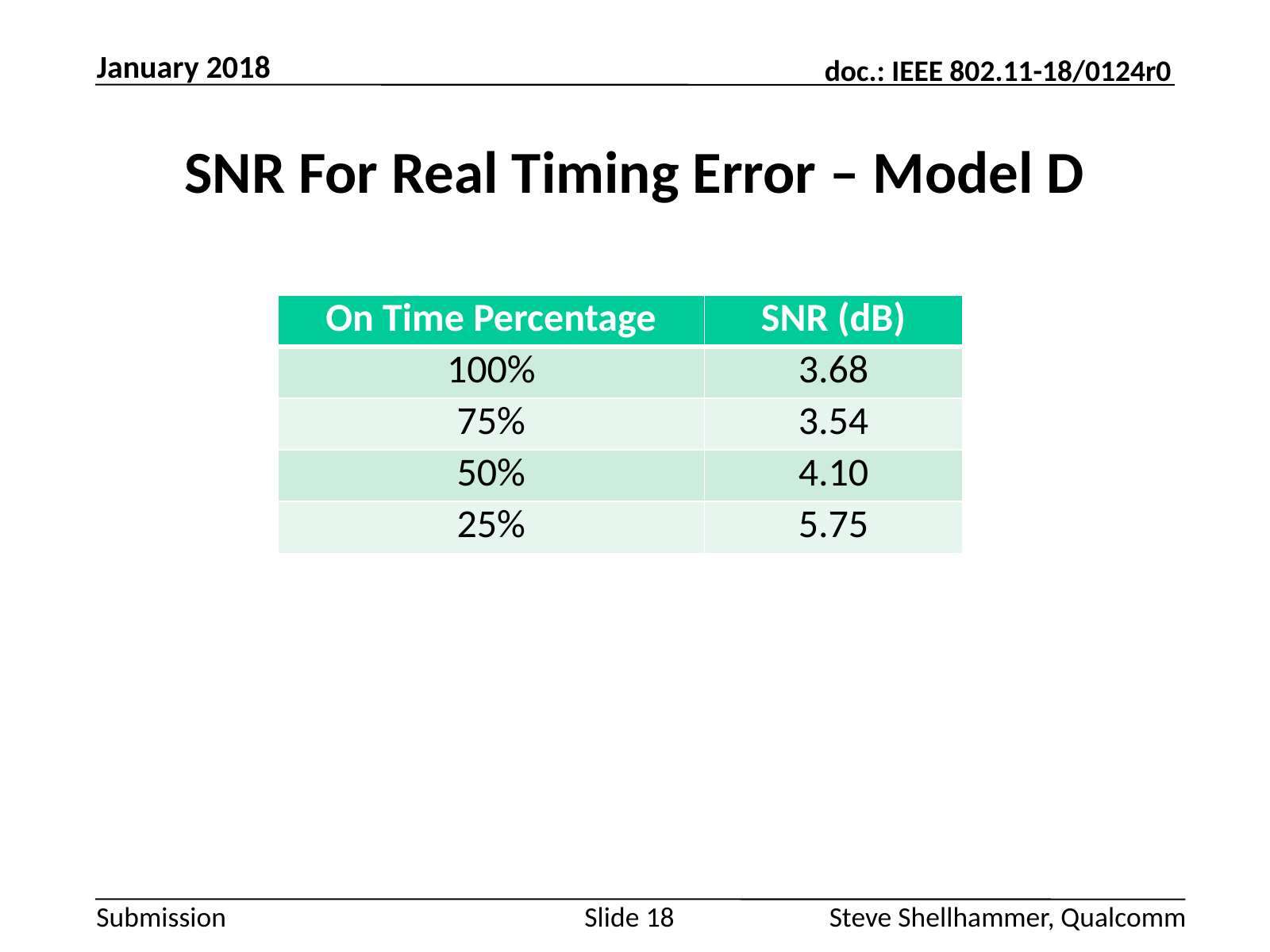

January 2018
# SNR For Real Timing Error – Model D
| On Time Percentage | SNR (dB) |
| --- | --- |
| 100% | 3.68 |
| 75% | 3.54 |
| 50% | 4.10 |
| 25% | 5.75 |
Slide 18
Steve Shellhammer, Qualcomm